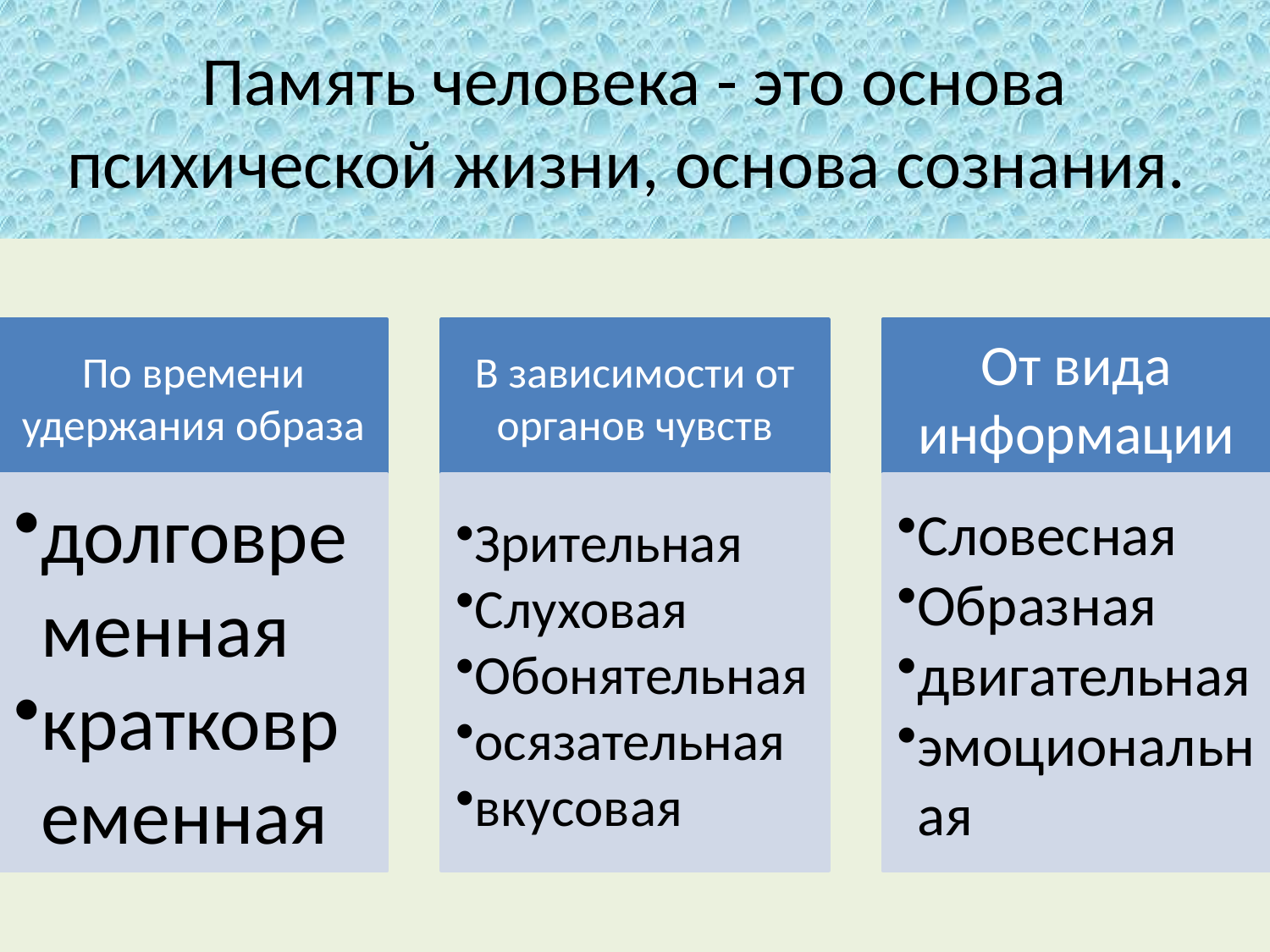

# Память человека - это основа психической жизни, основа сознания.

По времени удержания образа
долговременная
кратковременная
В зависимости от органов чувств
Зрительная
вкусовая
От вида информации
Словесная
эмоциональная
Слуховая
Обонятельная
осязательная
Образная
двигательная